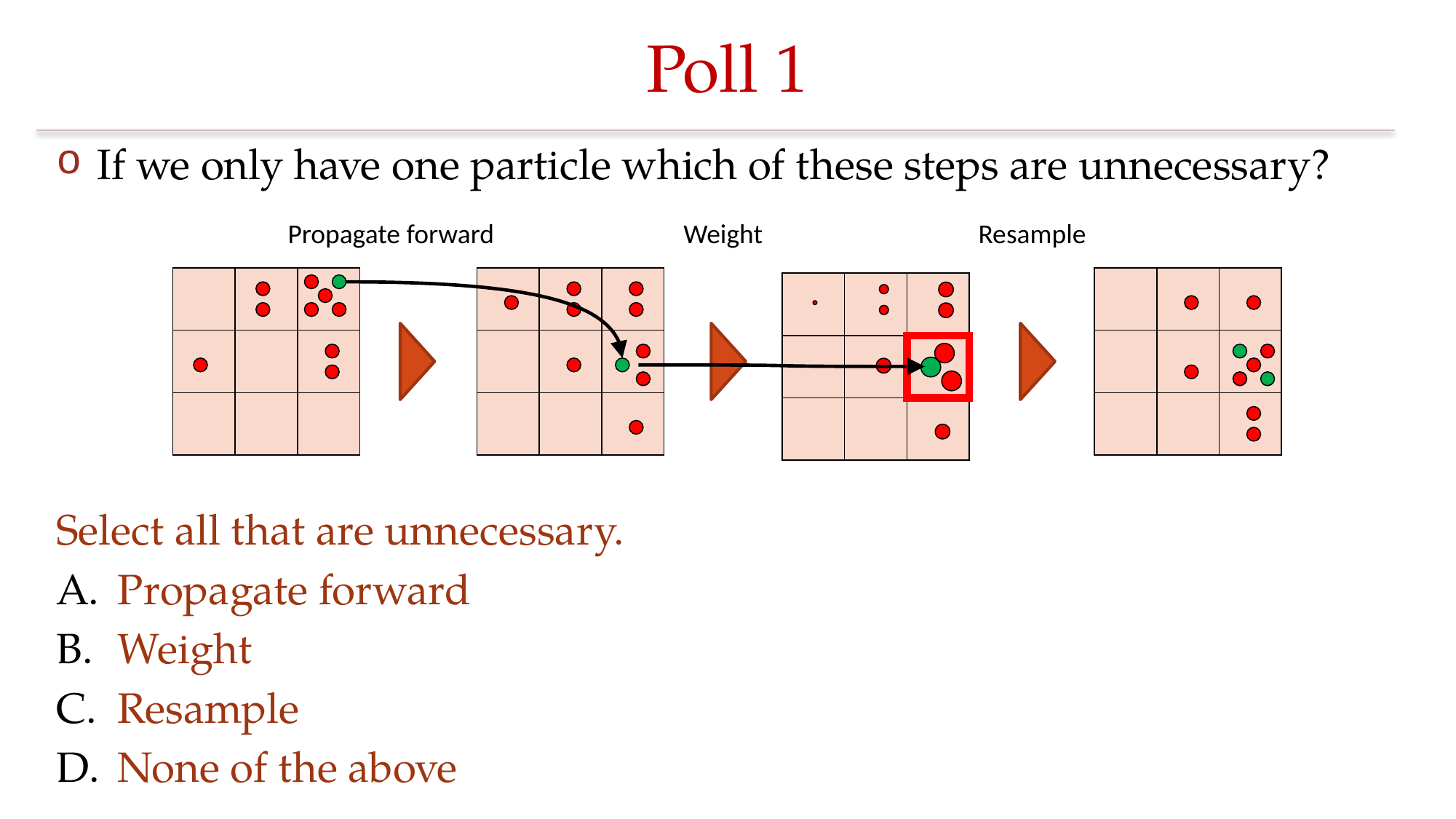

# Poll 1
If we only have one particle which of these steps are unnecessary?

Select all that are unnecessary.
Propagate forward
Weight
Resample
None of the above
Propagate forward
Weight
Resample